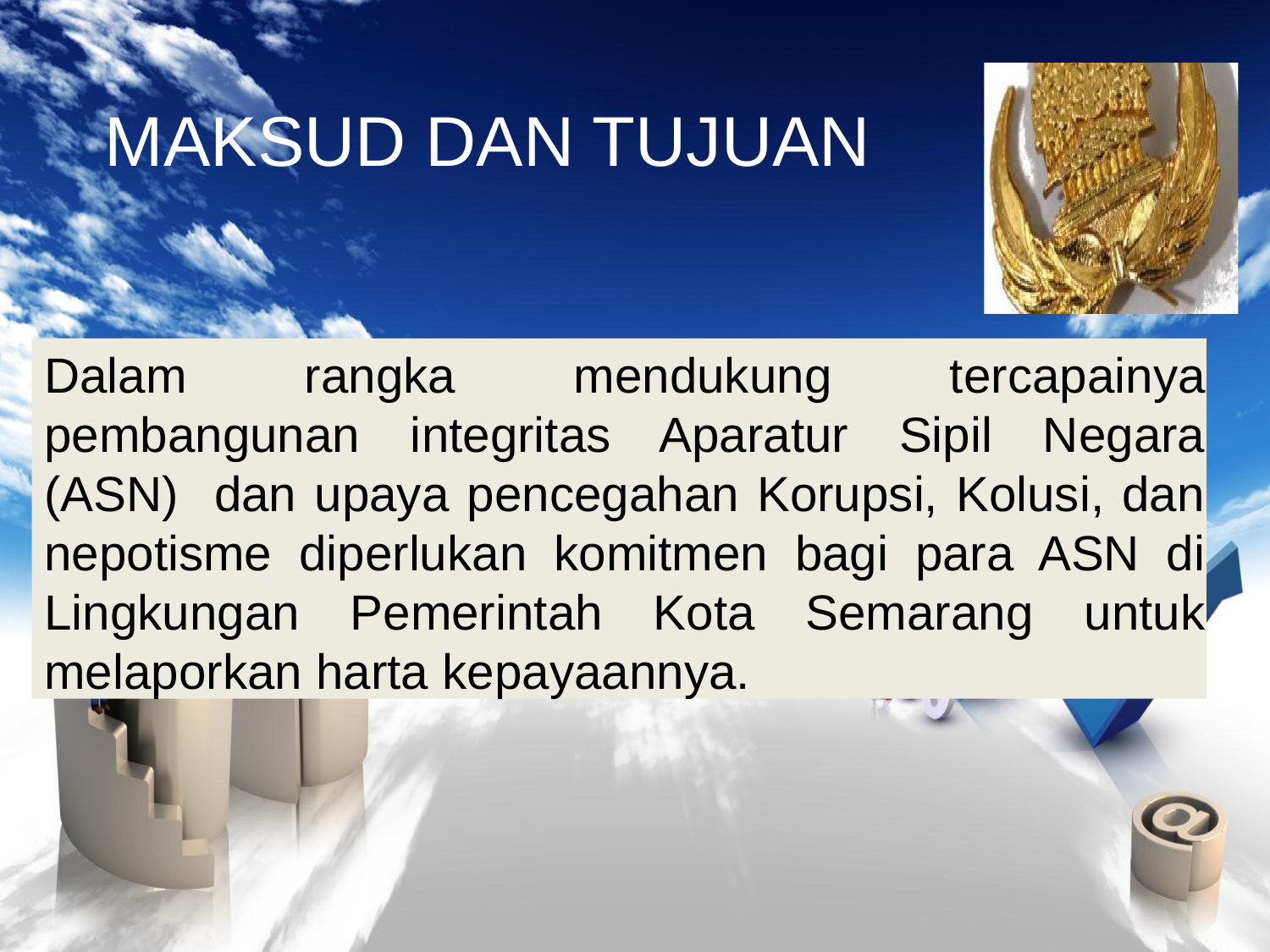

# MAKSUD DAN TUJUAN

Dalam rangka mendukung tercapainya pembangunan integritas Aparatur Sipil Negara (ASN)  dan upaya pencegahan Korupsi, Kolusi, dan nepotisme diperlukan komitmen bagi para ASN di Lingkungan Pemerintah Kota Semarang untuk melaporkan harta kepayaannya.